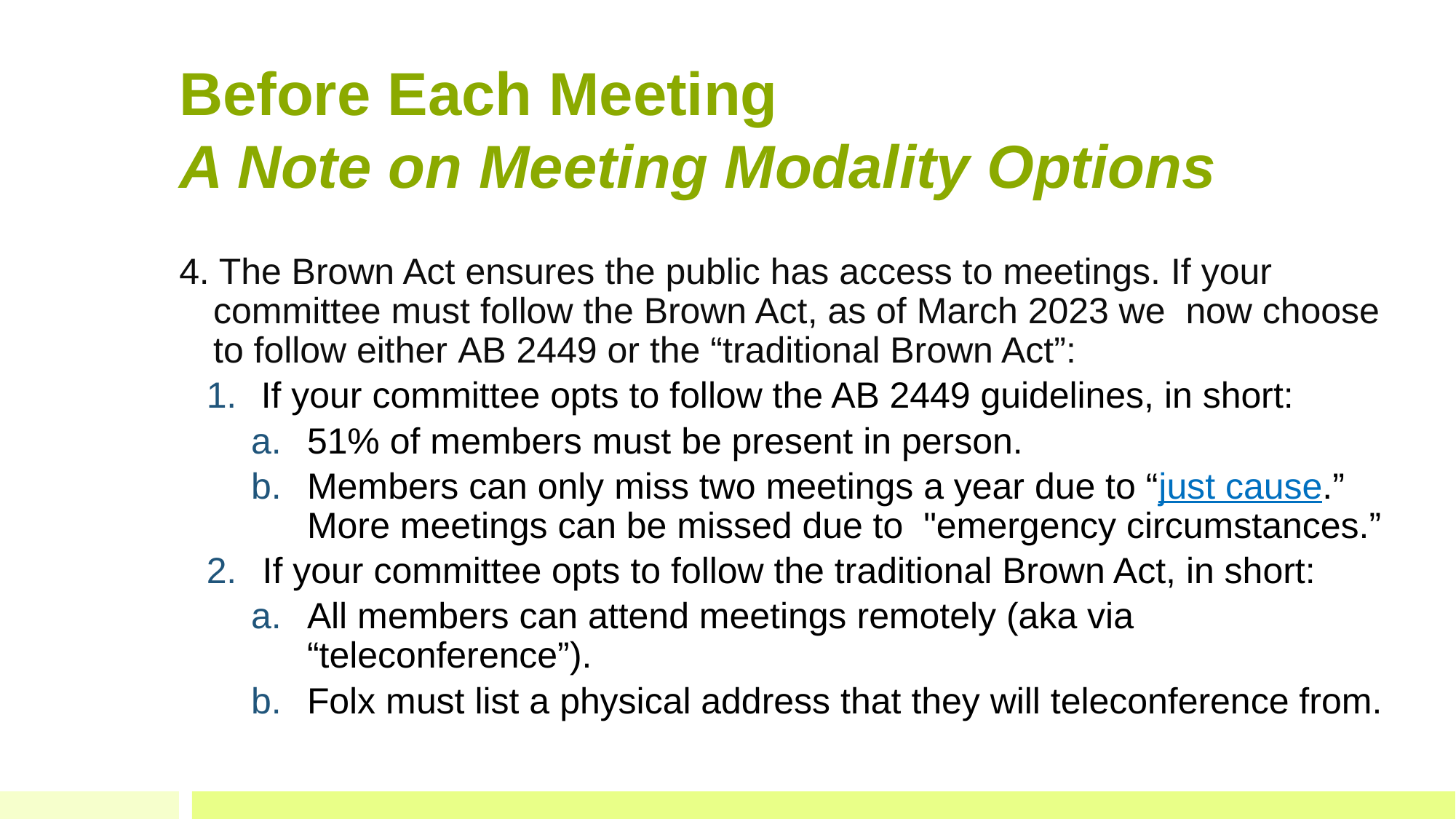

# Before Each Meeting
A Note on Meeting Modality Options

4. The Brown Act ensures the public has access to meetings. If your committee must follow the Brown Act, as of March 2023 we  now choose to follow either AB 2449 or the “traditional Brown Act”:
If your committee opts to follow the AB 2449 guidelines, in short:
51% of members must be present in person.
Members can only miss two meetings a year due to “just cause.” More meetings can be missed due to  "emergency circumstances.”
If your committee opts to follow the traditional Brown Act, in short:
All members can attend meetings remotely (aka via “teleconference”).
Folx must list a physical address that they will teleconference from.